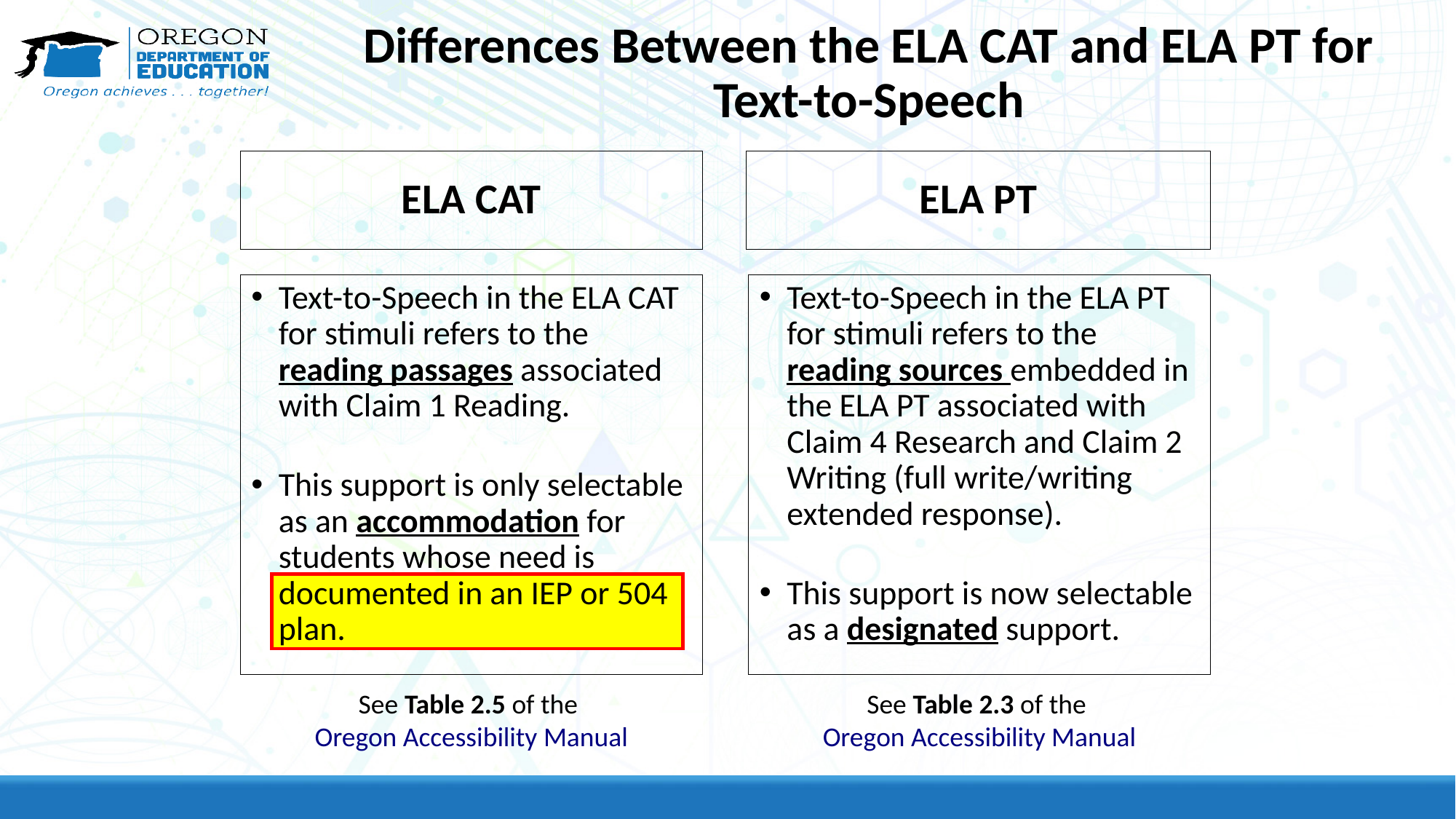

# Differences Between the ELA CAT and ELA PT for Text-to-Speech
ELA CAT
ELA PT
Text-to-Speech in the ELA CAT for stimuli refers to the reading passages associated with Claim 1 Reading.

This support is only selectable as an accommodation for students whose need is documented in an IEP or 504 plan.
Text-to-Speech in the ELA PT for stimuli refers to the reading sources embedded in the ELA PT associated with Claim 4 Research and Claim 2 Writing (full write/writing extended response).

This support is now selectable as a designated support.

See Table 2.5 of the
Oregon Accessibility Manual
See Table 2.3 of the
Oregon Accessibility Manual